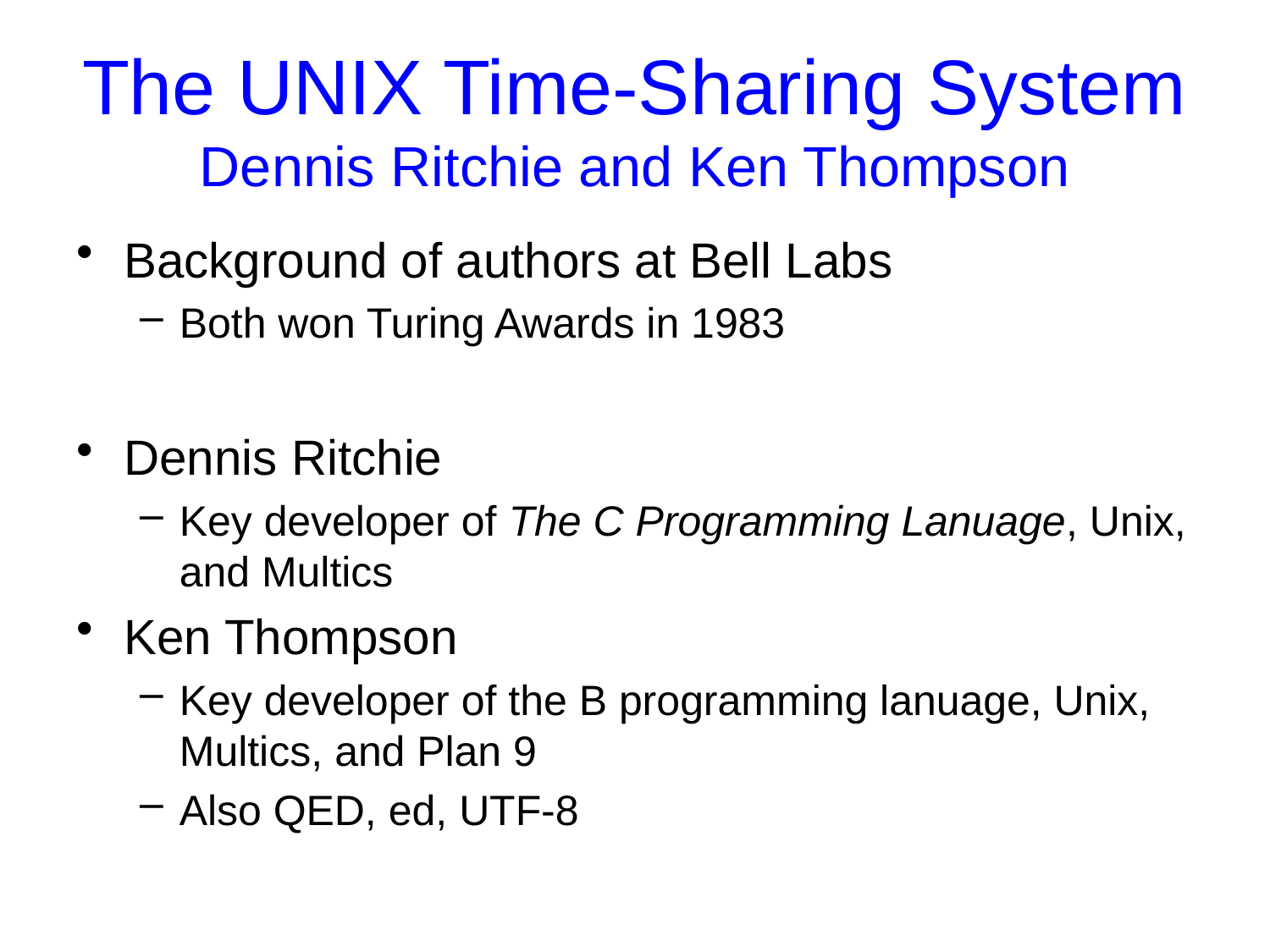

# The UNIX Time-Sharing System Dennis Ritchie and Ken Thompson
Background of authors at Bell Labs
Both won Turing Awards in 1983

Dennis Ritchie
Key developer of The C Programming Lanuage, Unix, and Multics
Ken Thompson
Key developer of the B programming lanuage, Unix, Multics, and Plan 9
Also QED, ed, UTF-8